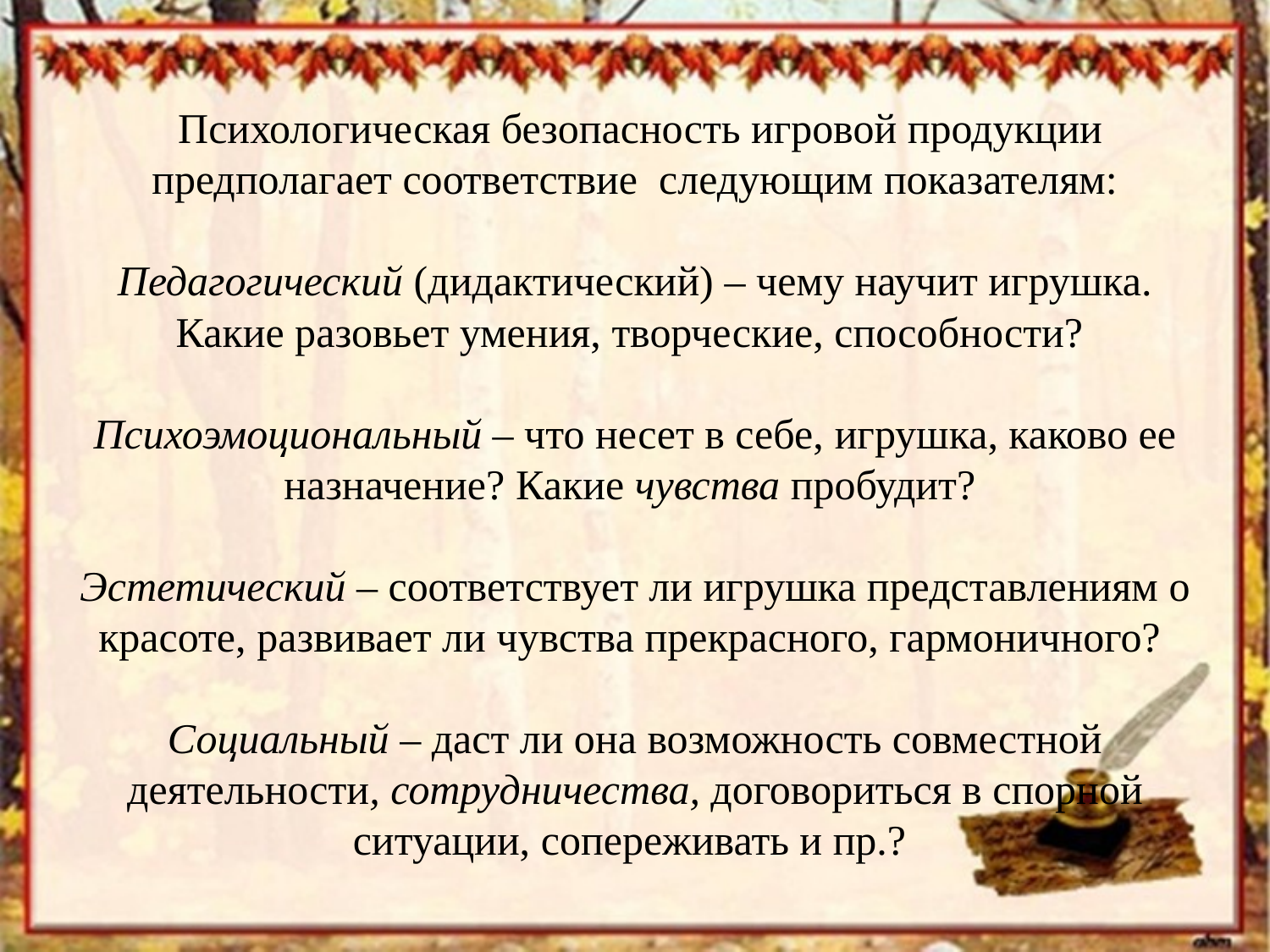

# Психологическая безопасность игровой продукции предполагает соответствие  следующим показателям:   Педагогический (дидактический) – чему научит игрушка. Какие разовьет умения, творческие, способности?   Психоэмоциональный – что несет в себе, игрушка, каково ее назначение? Какие чувства пробудит?   Эстетический – соответствует ли игрушка представлениям о красоте, развивает ли чувства прекрасного, гармоничного?   Социальный – даст ли она возможность совместной деятельности, сотрудничества, договориться в спорной ситуации, сопереживать и пр.?